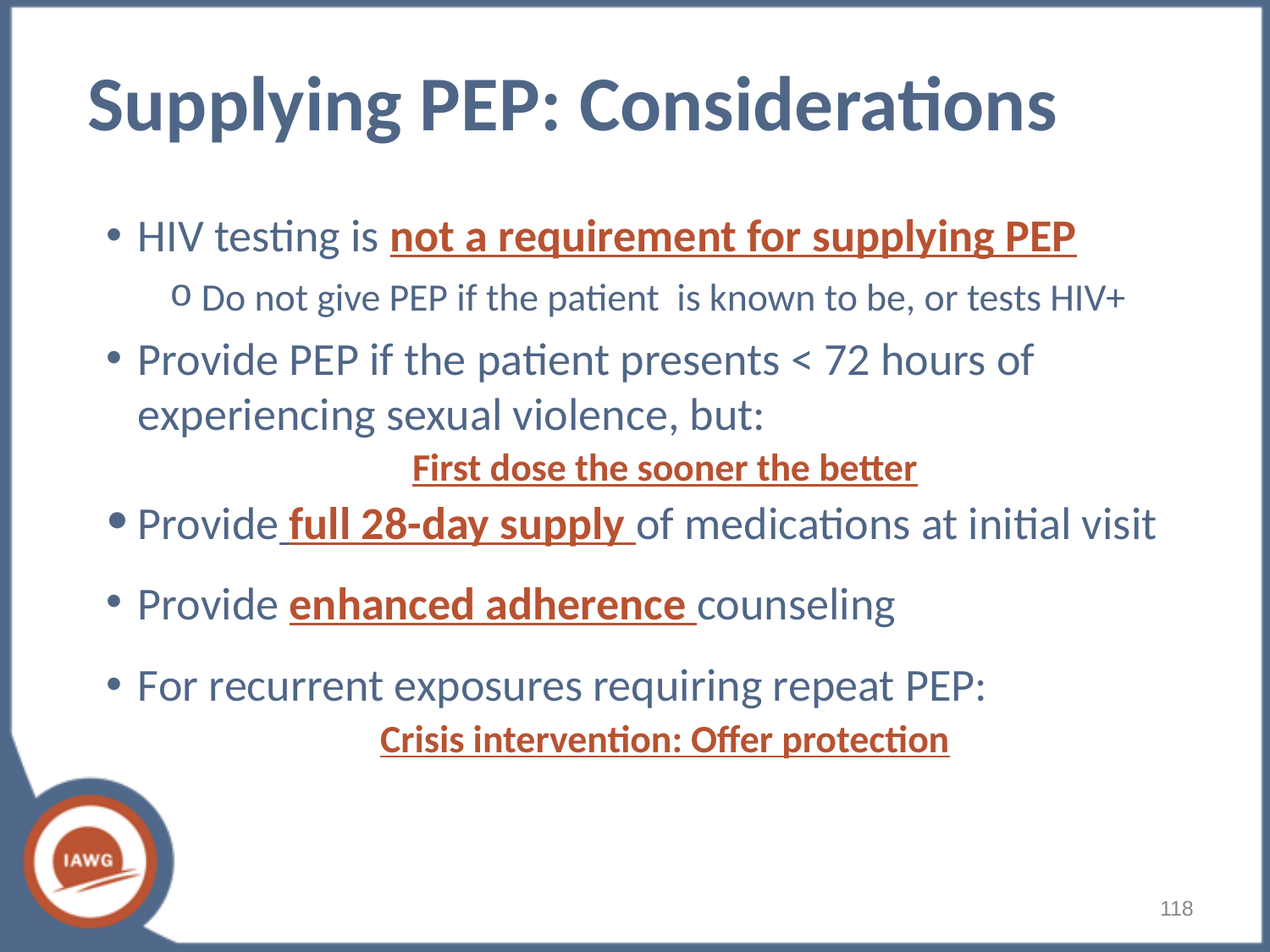

# Supplying PEP: Considerations
HIV testing is not a requirement for supplying PEP
Do not give PEP if the patient  is known to be, or tests HIV+
Provide PEP if the patient presents < 72 hours of experiencing sexual violence, but:
First dose the sooner the better
Provide full 28-day supply of medications at initial visit
Provide enhanced adherence counseling
For recurrent exposures requiring repeat PEP:
Crisis intervention: Offer protection

118